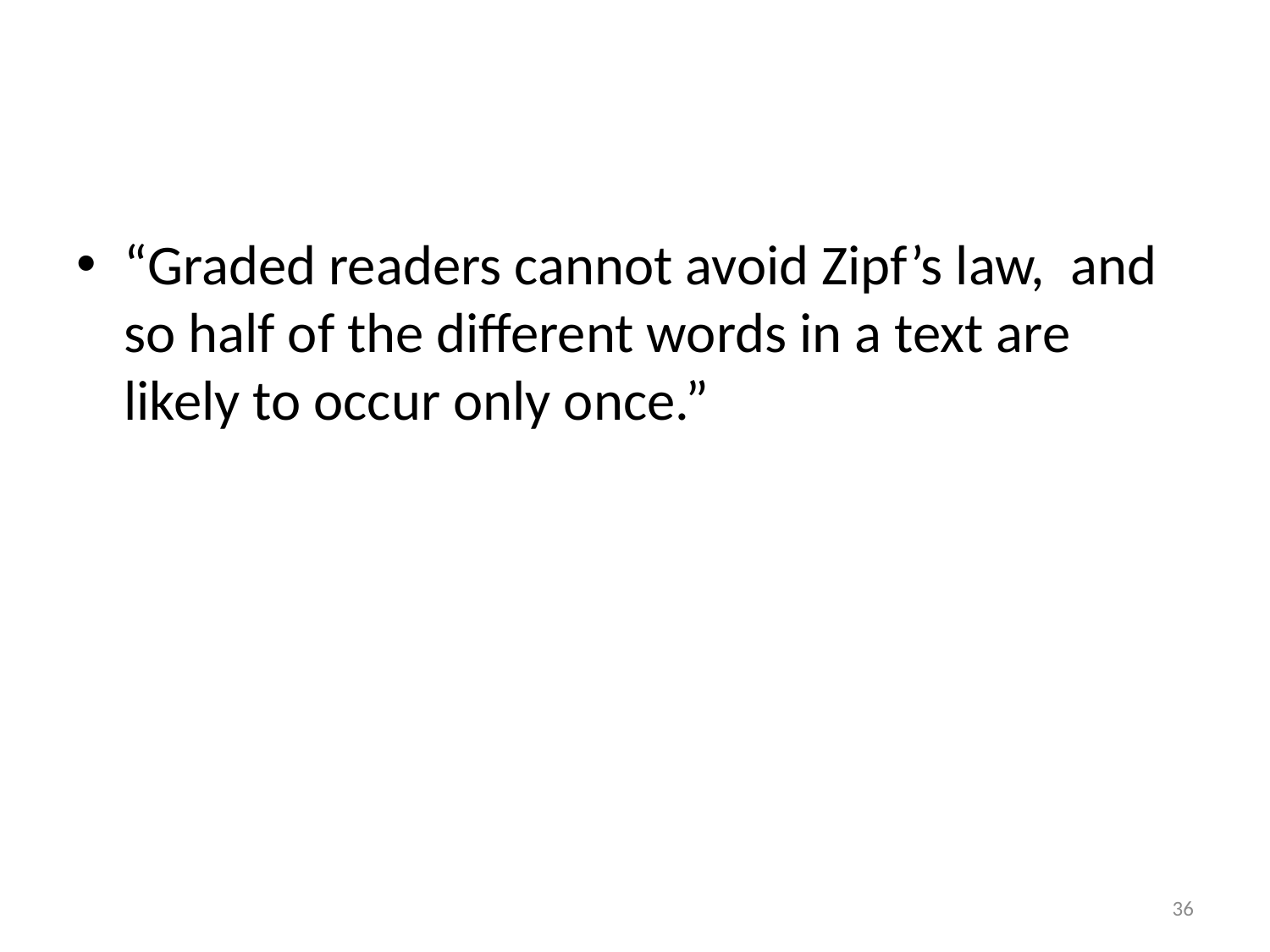

#
“Graded readers cannot avoid Zipf’s law,  and so half of the different words in a text are likely to occur only once.”

36